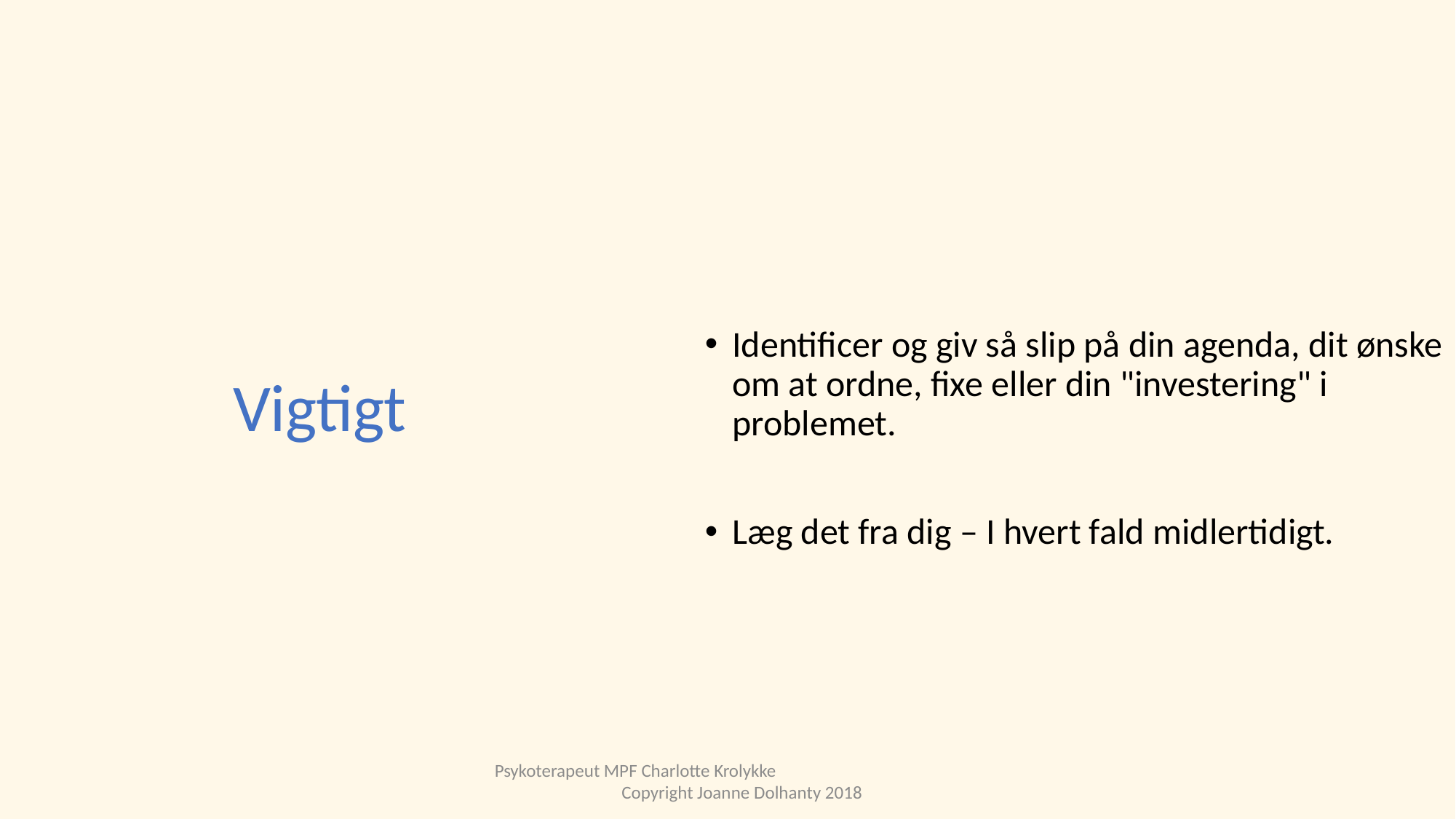

Vigtigt

Identificer og giv så slip på din agenda, dit ønske om at ordne, fixe eller din "investering" i problemet.

Læg det fra dig – I hvert fald midlertidigt.
Psykoterapeut MPF Charlotte Krolykke                                                    Copyright Joanne Dolhanty 2018